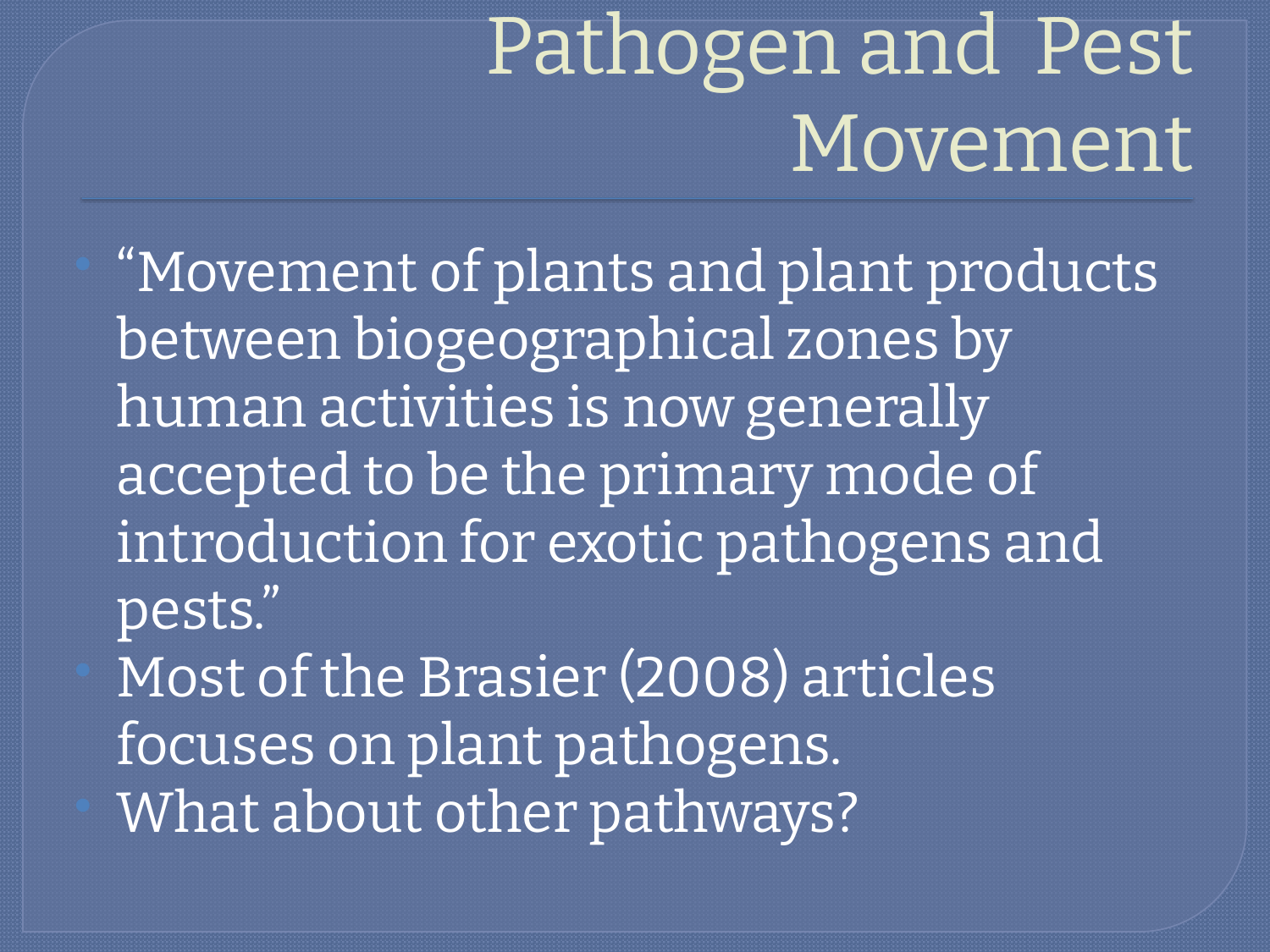

# Pathogen and  Pest Movement
“Movement of plants and plant products between biogeographical zones by human activities is now generally accepted to be the primary mode of introduction for exotic pathogens and pests.”
Most of the Brasier (2008) articles focuses on plant pathogens.
What about other pathways?